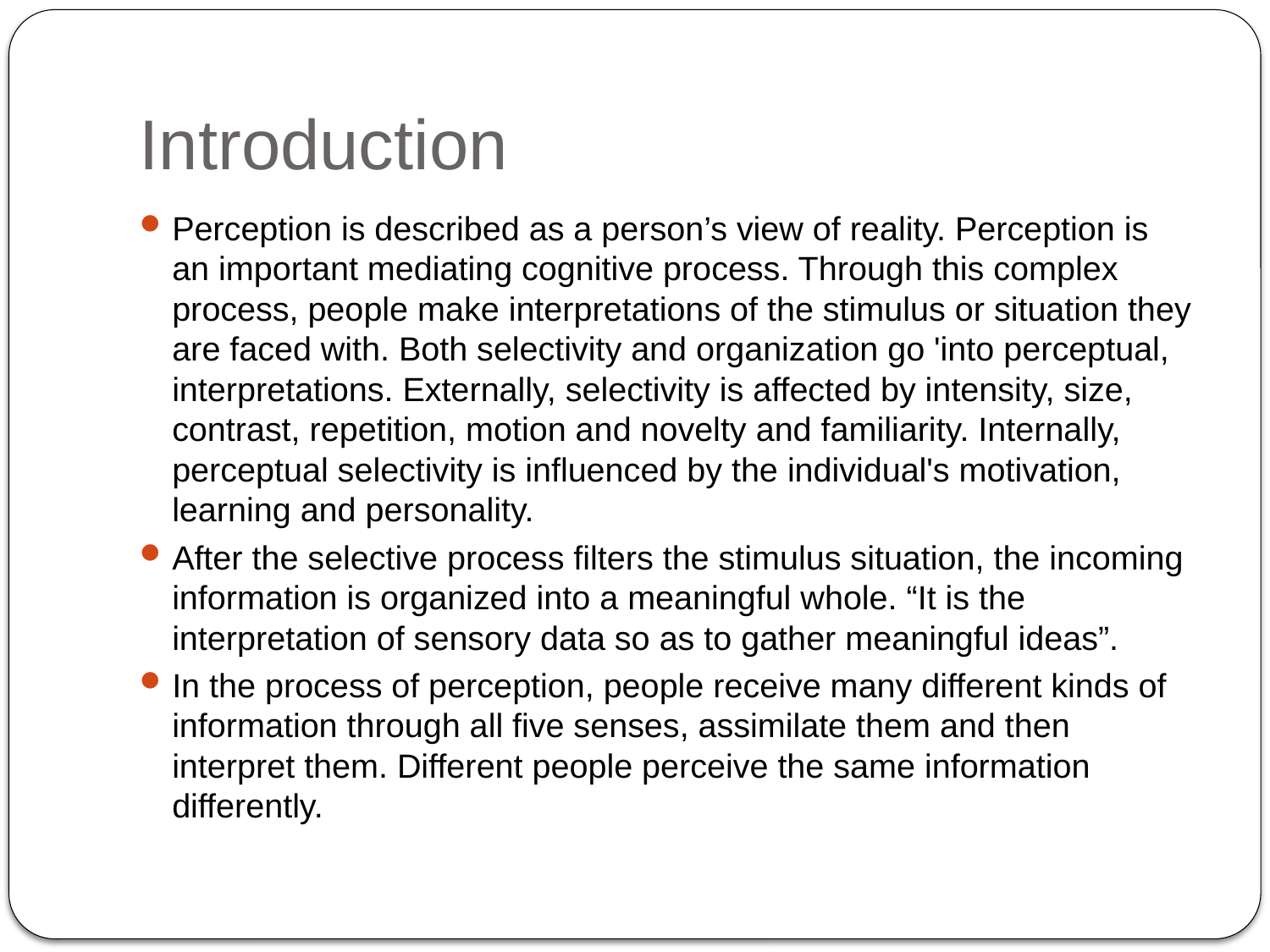

# Introduction
Perception is described as a person’s view of reality. Perception is an important mediating cognitive process. Through this complex process, people make interpretations of the stimulus or situation they are faced with. Both selectivity and organization go 'into perceptual, interpretations. Externally, selectivity is affected by intensity, size, contrast, repetition, motion and novelty and familiarity. Internally, perceptual selectivity is influenced by the individual's motivation, learning and personality.
After the selective process filters the stimulus situation, the incoming information is organized into a meaningful whole. “It is the interpretation of sensory data so as to gather meaningful ideas”.
In the process of perception, people receive many different kinds of information through all five senses, assimilate them and then interpret them. Different people perceive the same information differently.